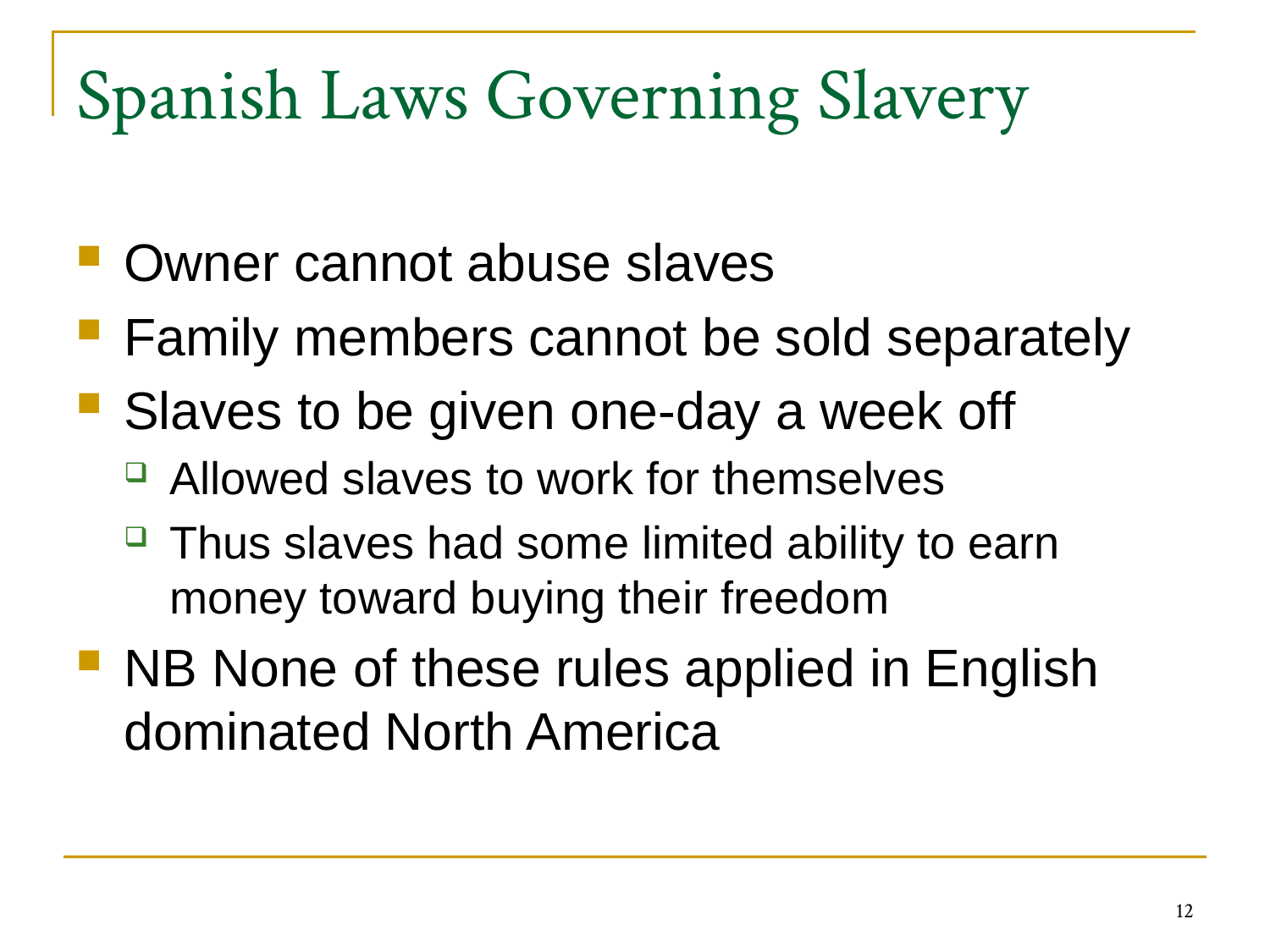

# Spanish Laws Governing Slavery
Owner cannot abuse slaves
Family members cannot be sold separately
Slaves to be given one-day a week off
Allowed slaves to work for themselves
Thus slaves had some limited ability to earn money toward buying their freedom
NB None of these rules applied in English dominated North America
12